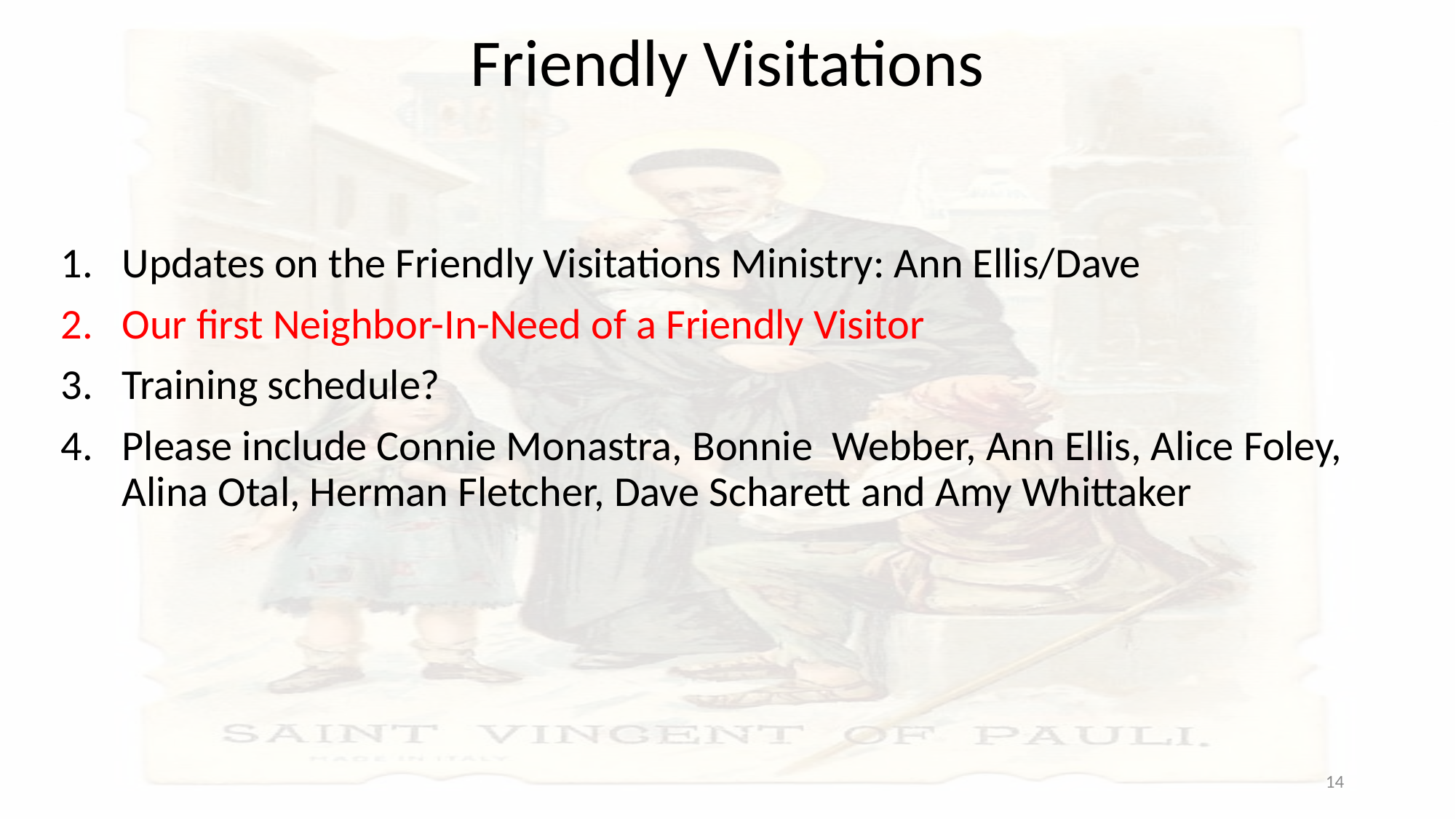

# Friendly Visitations
Updates on the Friendly Visitations Ministry: Ann Ellis/Dave
Our first Neighbor-In-Need of a Friendly Visitor
Training schedule?
Please include Connie Monastra, Bonnie  Webber, Ann Ellis, Alice Foley, Alina Otal, Herman Fletcher, Dave Scharett and Amy Whittaker

14